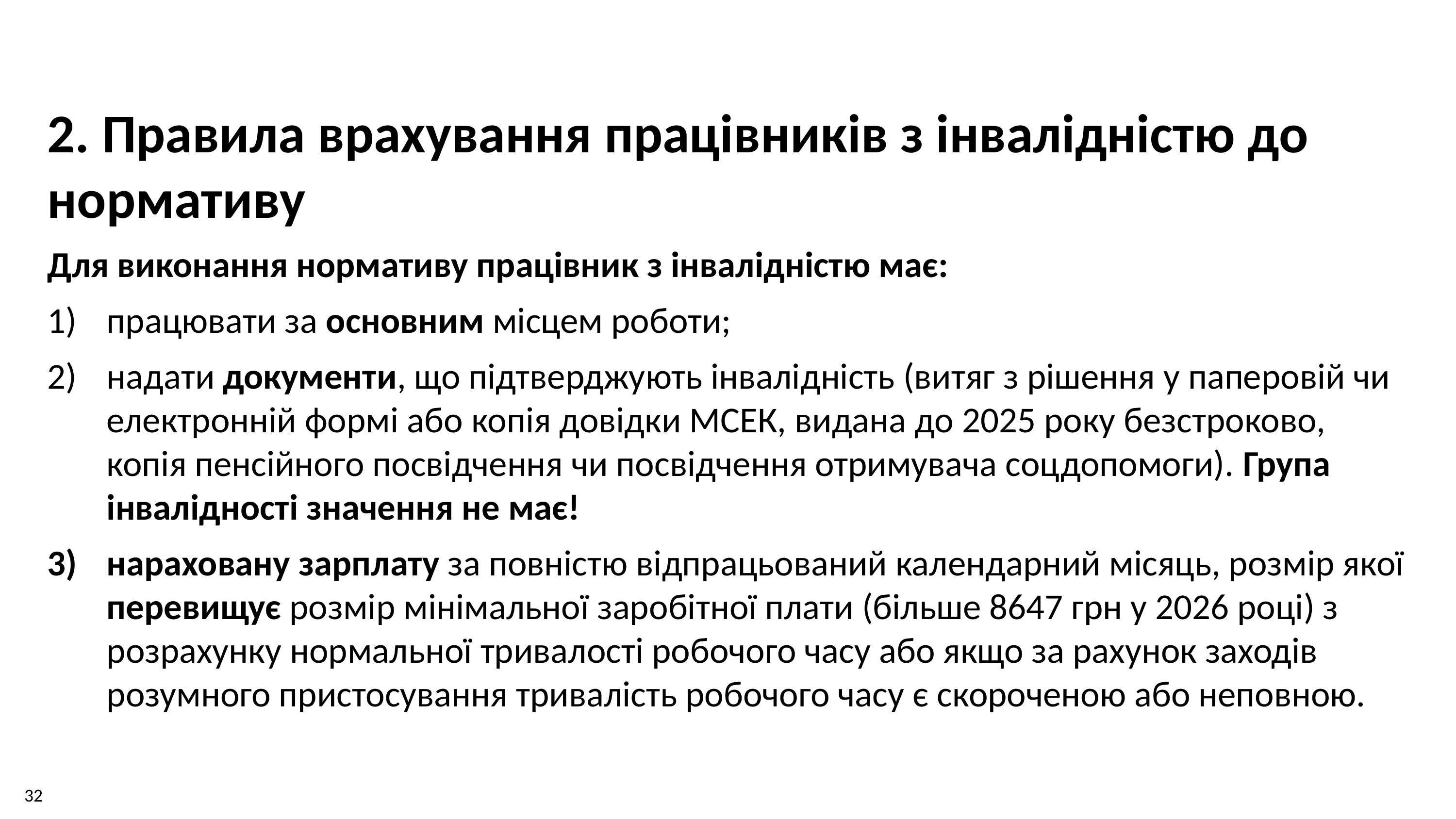

2. Правила врахування працівників з інвалідністю до нормативу
Для виконання нормативу працівник з інвалідністю має:
працювати за основним місцем роботи;
надати документи, що підтверджують інвалідність (витяг з рішення у паперовій чи електронній формі або копія довідки МСЕК, видана до 2025 року безстроково, копія пенсійного посвідчення чи посвідчення отримувача соцдопомоги). Група інвалідності значення не має!
нараховану зарплату за повністю відпрацьований календарний місяць, розмір якої перевищує розмір мінімальної заробітної плати (більше 8647 грн у 2026 році) з розрахунку нормальної тривалості робочого часу або якщо за рахунок заходів розумного пристосування тривалість робочого часу є скороченою або неповною.
32